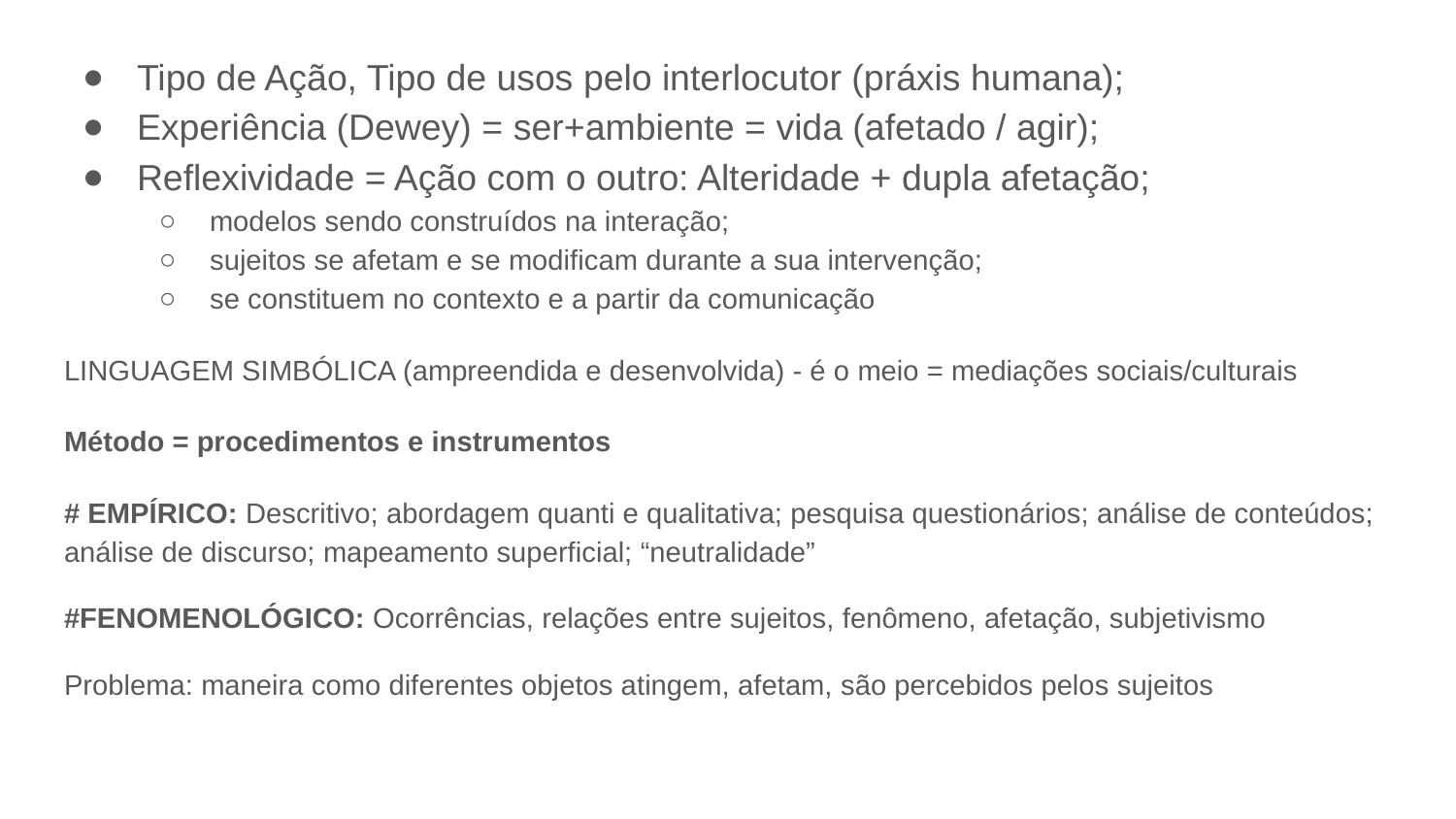

Tipo de Ação, Tipo de usos pelo interlocutor (práxis humana);
Experiência (Dewey) = ser+ambiente = vida (afetado / agir);
Reflexividade = Ação com o outro: Alteridade + dupla afetação;
modelos sendo construídos na interação;
sujeitos se afetam e se modificam durante a sua intervenção;
se constituem no contexto e a partir da comunicação
LINGUAGEM SIMBÓLICA (ampreendida e desenvolvida) - é o meio = mediações sociais/culturais
Método = procedimentos e instrumentos
# EMPÍRICO: Descritivo; abordagem quanti e qualitativa; pesquisa questionários; análise de conteúdos; análise de discurso; mapeamento superficial; “neutralidade”
#FENOMENOLÓGICO: Ocorrências, relações entre sujeitos, fenômeno, afetação, subjetivismo
Problema: maneira como diferentes objetos atingem, afetam, são percebidos pelos sujeitos